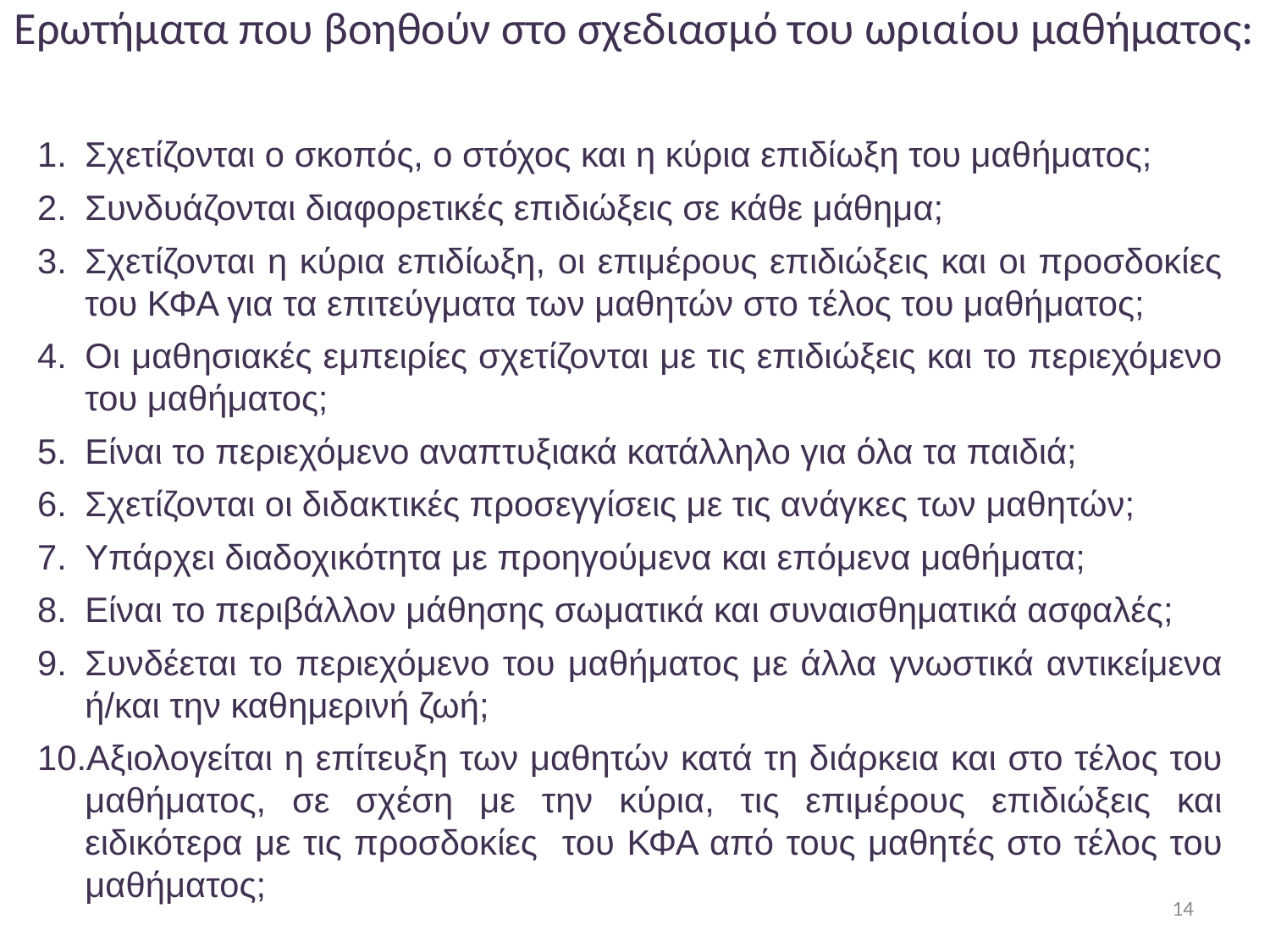

# Ερωτήματα που βοηθούν στο σχεδιασμό του ωριαίου μαθήματος:
Σχετίζονται ο σκοπός, ο στόχος και η κύρια επιδίωξη του μαθήματος;
Συνδυάζονται διαφορετικές επιδιώξεις σε κάθε μάθημα;
Σχετίζονται η κύρια επιδίωξη, οι επιμέρους επιδιώξεις και οι προσδοκίες του ΚΦΑ για τα επιτεύγματα των μαθητών στο τέλος του μαθήματος;
Οι μαθησιακές εμπειρίες σχετίζονται με τις επιδιώξεις και το περιεχόμενο του μαθήματος;
Είναι το περιεχόμενο αναπτυξιακά κατάλληλο για όλα τα παιδιά;
Σχετίζονται οι διδακτικές προσεγγίσεις με τις ανάγκες των μαθητών;
Υπάρχει διαδοχικότητα με προηγούμενα και επόμενα μαθήματα;
Είναι το περιβάλλον μάθησης σωματικά και συναισθηματικά ασφαλές;
Συνδέεται το περιεχόμενο του μαθήματος με άλλα γνωστικά αντικείμενα ή/και την καθημερινή ζωή;
Αξιολογείται η επίτευξη των μαθητών κατά τη διάρκεια και στο τέλος του μαθήματος, σε σχέση με την κύρια, τις επιμέρους επιδιώξεις και ειδικότερα με τις προσδοκίες  του ΚΦΑ από τους μαθητές στο τέλος του μαθήματος;
14